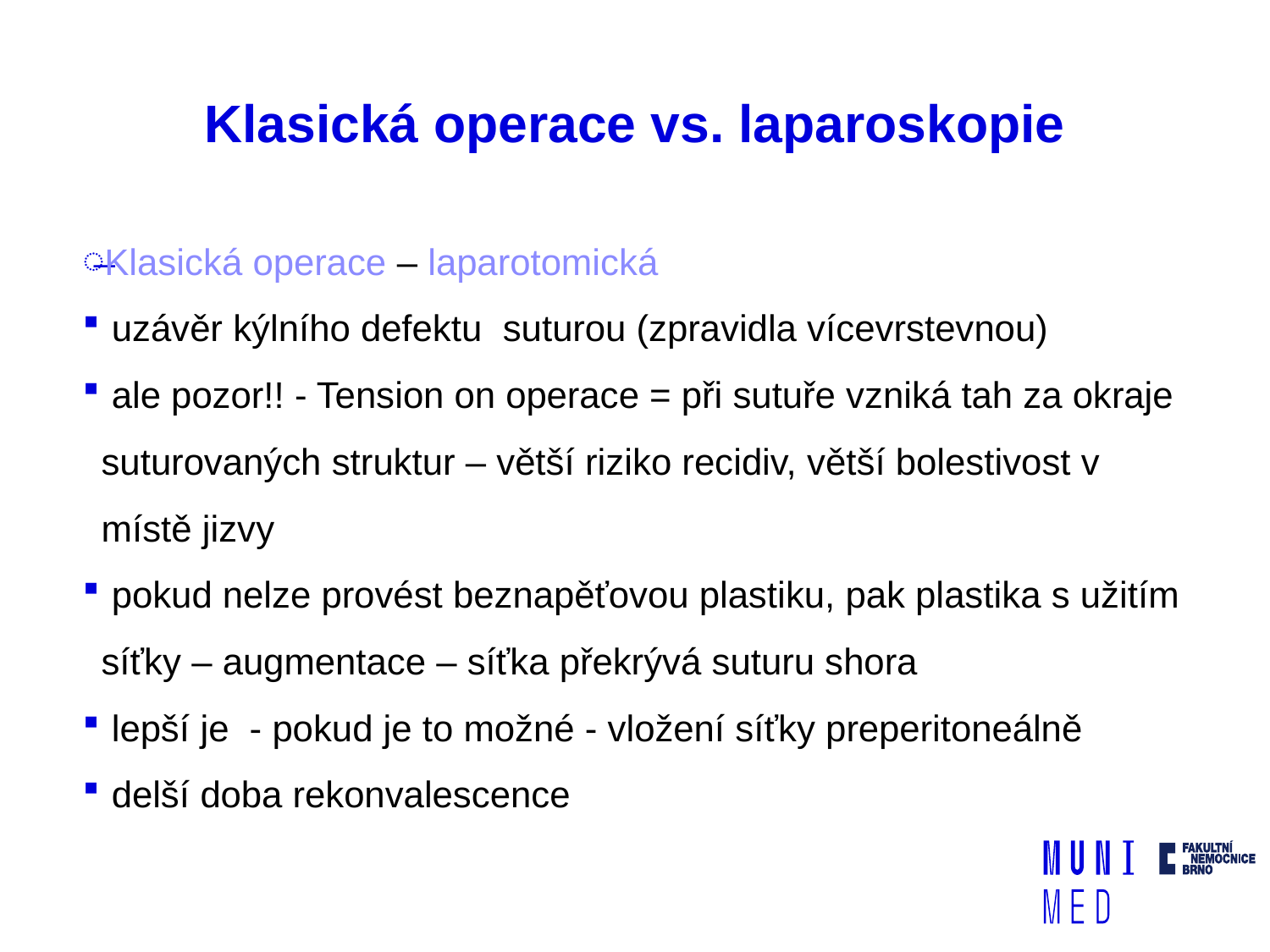

# Klasická operace vs. laparoskopie
Klasická operace – laparotomická
 uzávěr kýlního defektu  suturou (zpravidla vícevrstevnou)
 ale pozor!! - Tension on operace = při sutuře vzniká tah za okraje suturovaných struktur – větší riziko recidiv, větší bolestivost v místě jizvy
 pokud nelze provést beznapěťovou plastiku, pak plastika s užitím síťky – augmentace – síťka překrývá suturu shora
 lepší je  - pokud je to možné - vložení síťky preperitoneálně
 delší doba rekonvalescence